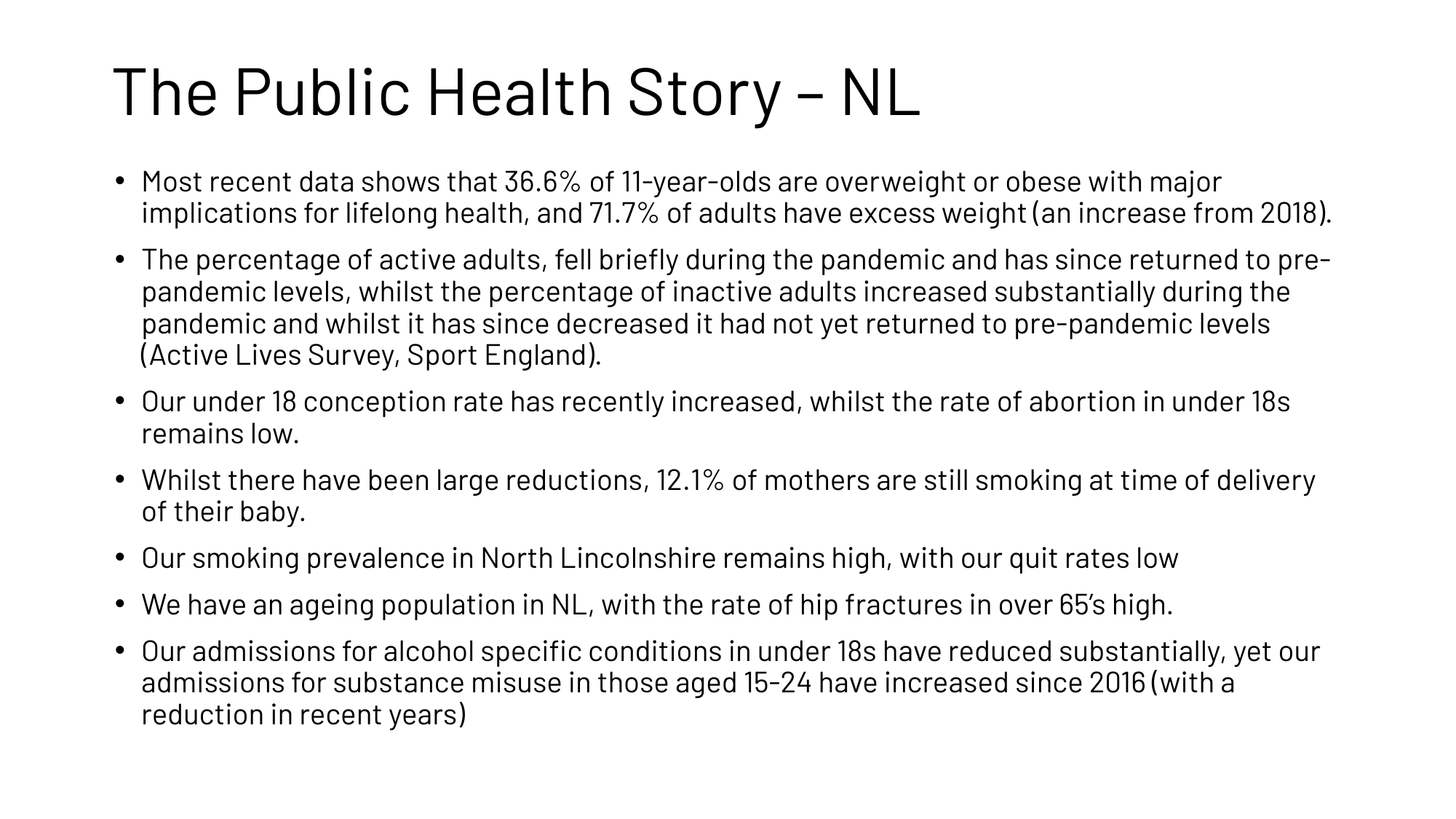

# The Public Health Story – NL
Most recent data shows that 36.6% of 11-year-olds are overweight or obese with major implications for lifelong health, and 71.7% of adults have excess weight (an increase from 2018).
The percentage of active adults, fell briefly during the pandemic and has since returned to pre-pandemic levels, whilst the percentage of inactive adults increased substantially during the pandemic and whilst it has since decreased it had not yet returned to pre-pandemic levels (Active Lives Survey, Sport England).
Our under 18 conception rate has recently increased, whilst the rate of abortion in under 18s remains low.
Whilst there have been large reductions, 12.1% of mothers are still smoking at time of delivery of their baby.
Our smoking prevalence in North Lincolnshire remains high, with our quit rates low
We have an ageing population in NL, with the rate of hip fractures in over 65’s high.
Our admissions for alcohol specific conditions in under 18s have reduced substantially, yet our admissions for substance misuse in those aged 15-24 have increased since 2016 (with a reduction in recent years)